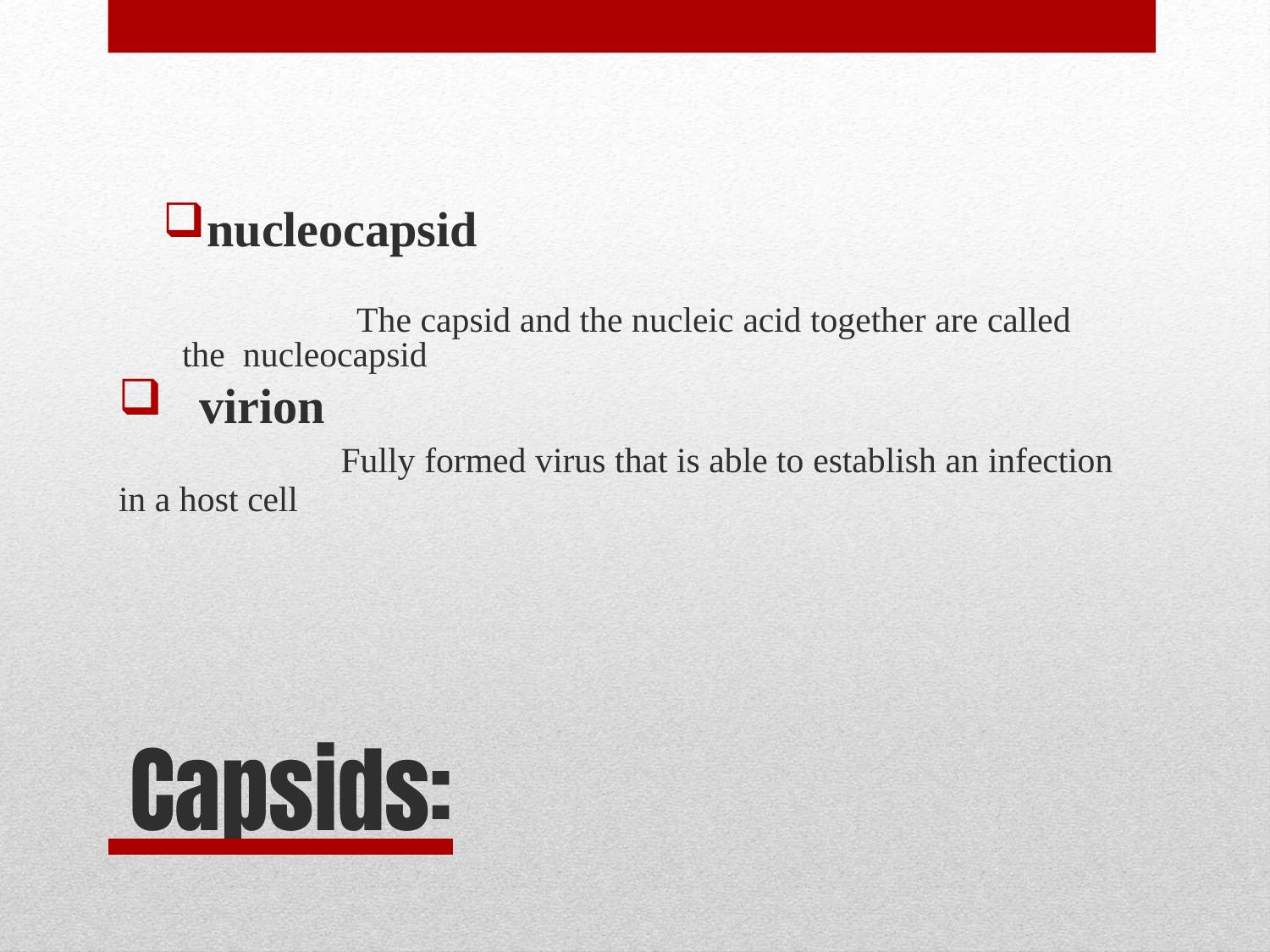

nucleocapsid
The capsid and the nucleic acid together are called the  nucleocapsid
virion
Fully formed virus that is able to establish an infection
in a host cell
 Capsids: